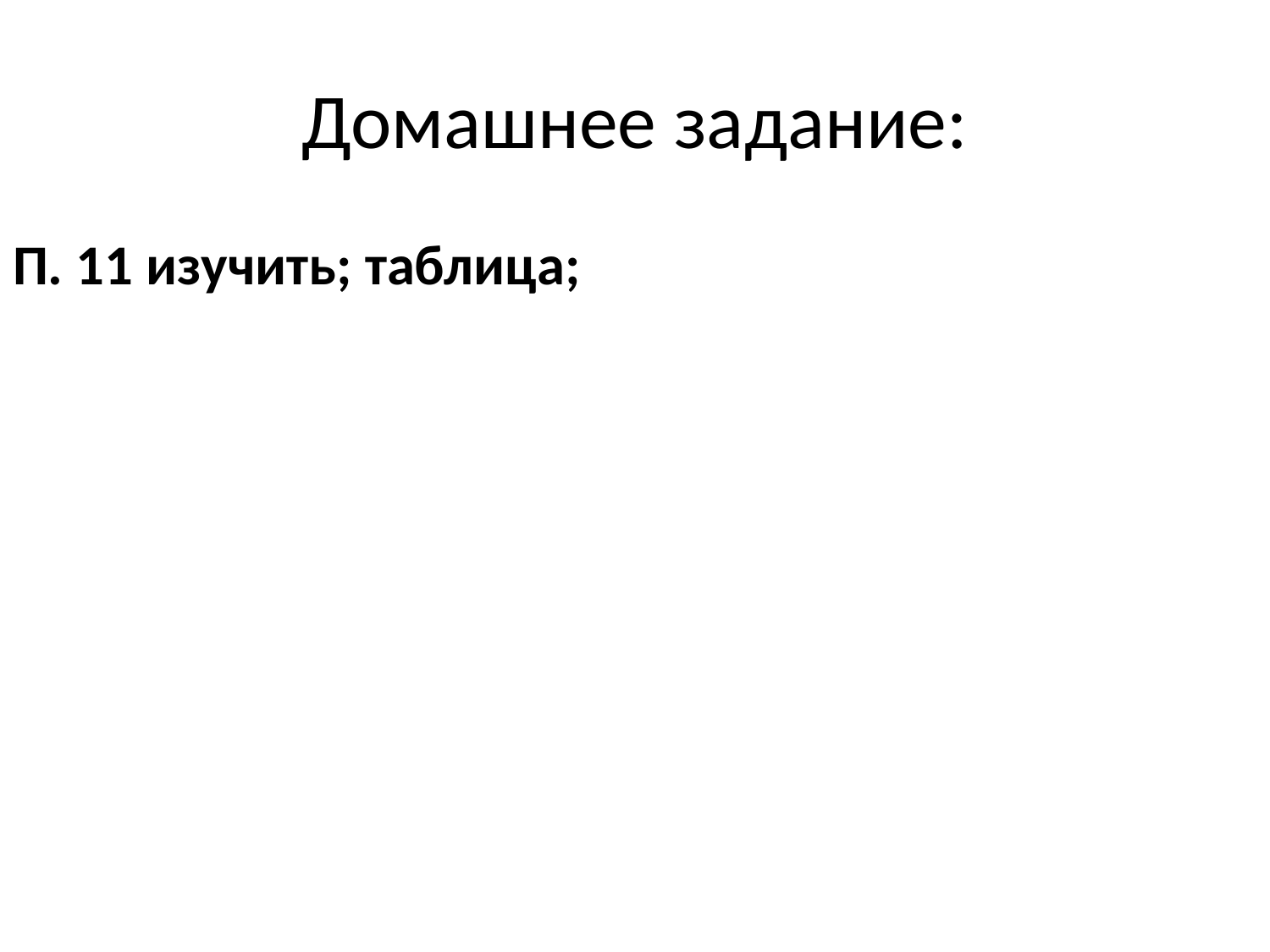

# Домашнее задание:
П. 11 изучить; таблица;